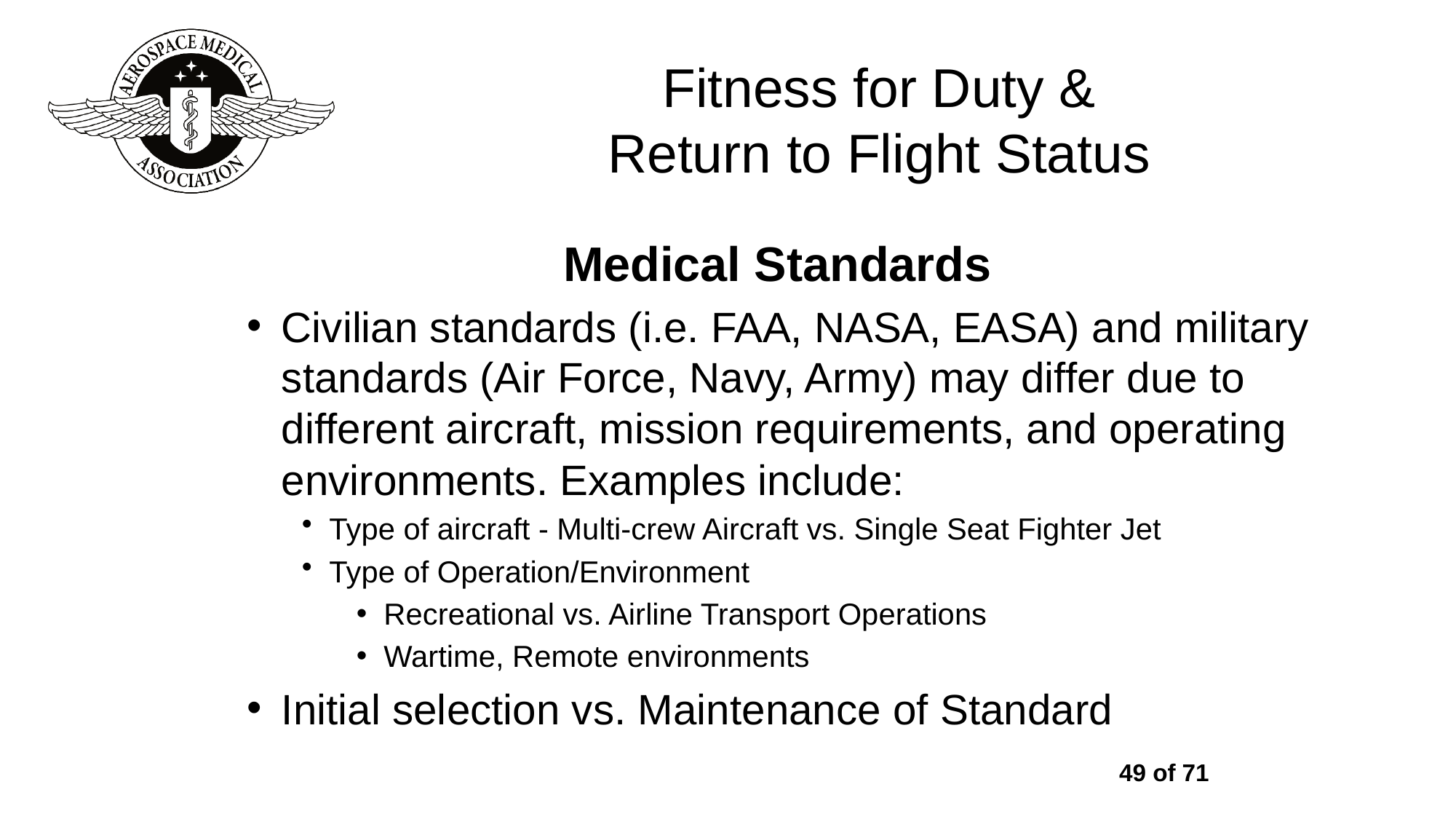

# Fitness for Duty & Return to Flight Status
Medical Standards
Civilian standards (i.e. FAA, NASA, EASA) and military standards (Air Force, Navy, Army) may differ due to different aircraft, mission requirements, and operating environments. Examples include:
Type of aircraft - Multi-crew Aircraft vs. Single Seat Fighter Jet
Type of Operation/Environment
Recreational vs. Airline Transport Operations
Wartime, Remote environments
Initial selection vs. Maintenance of Standard

49 of 71